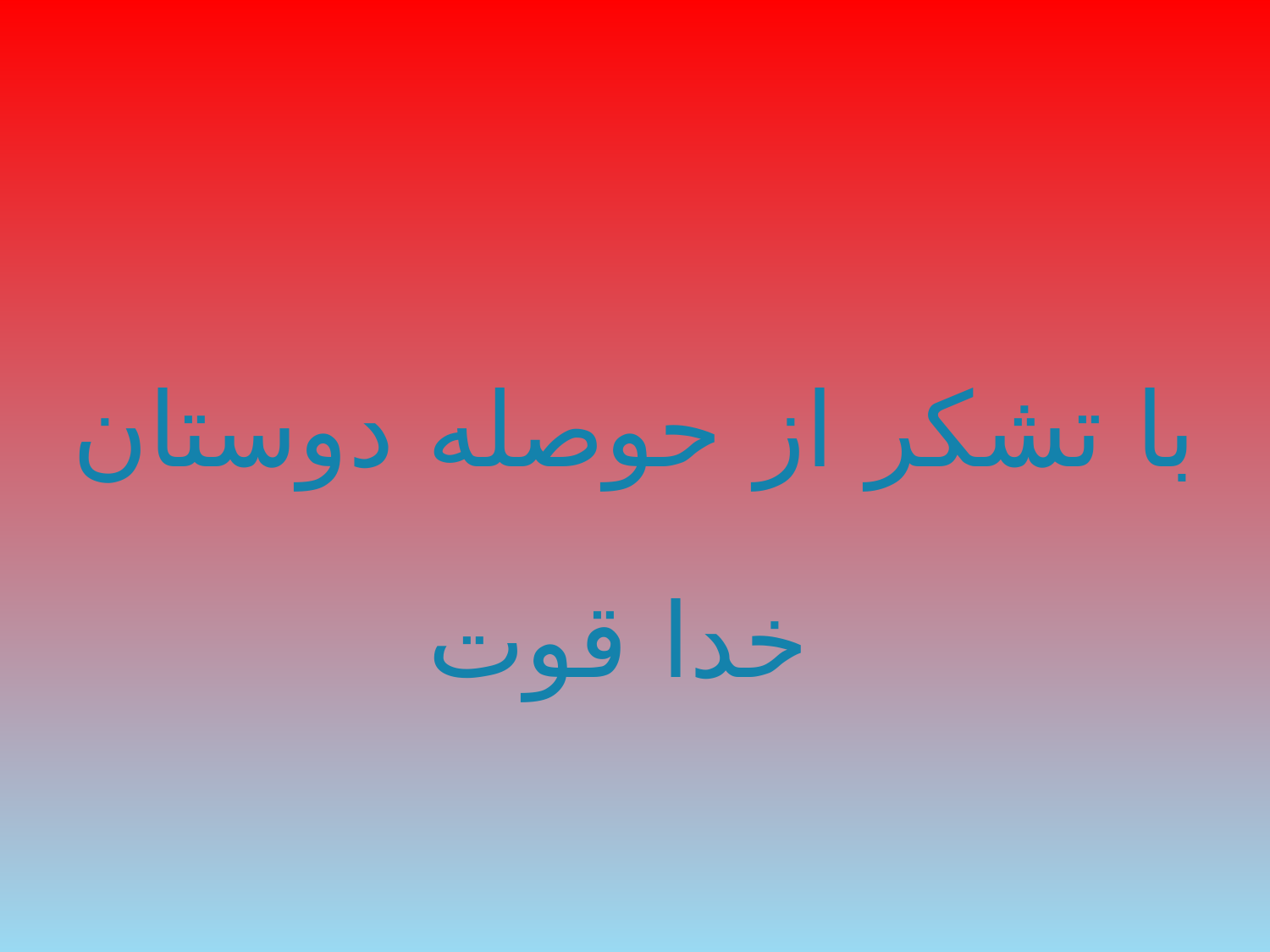

با تشکر از حوصله دوستان
 خدا قوت